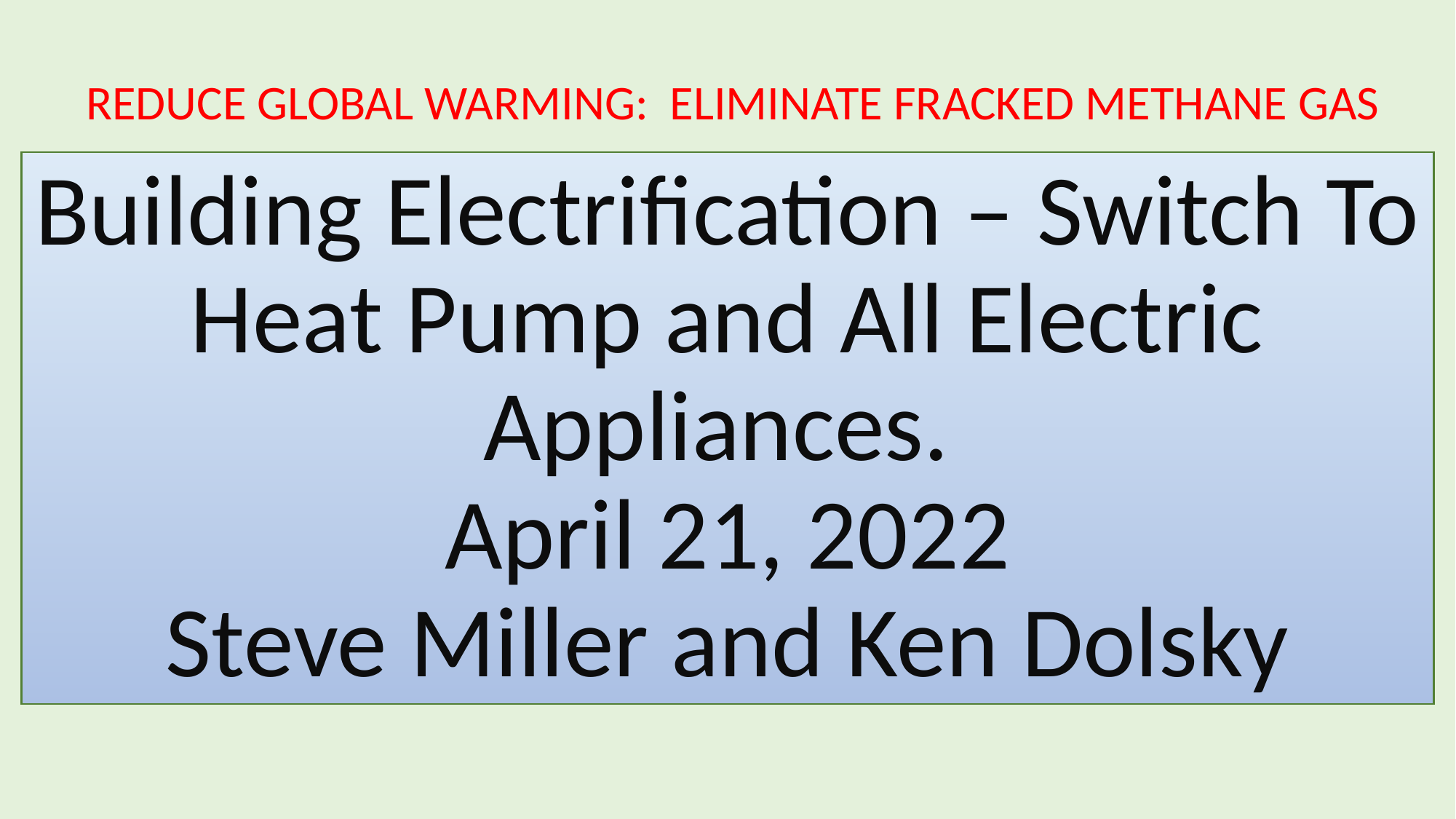

REDUCE GLOBAL WARMING:  ELIMINATE FRACKED METHANE GAS
# Building Electrification – Switch To Heat Pump and All Electric Appliances. April 21, 2022 Steve Miller and Ken Dolsky